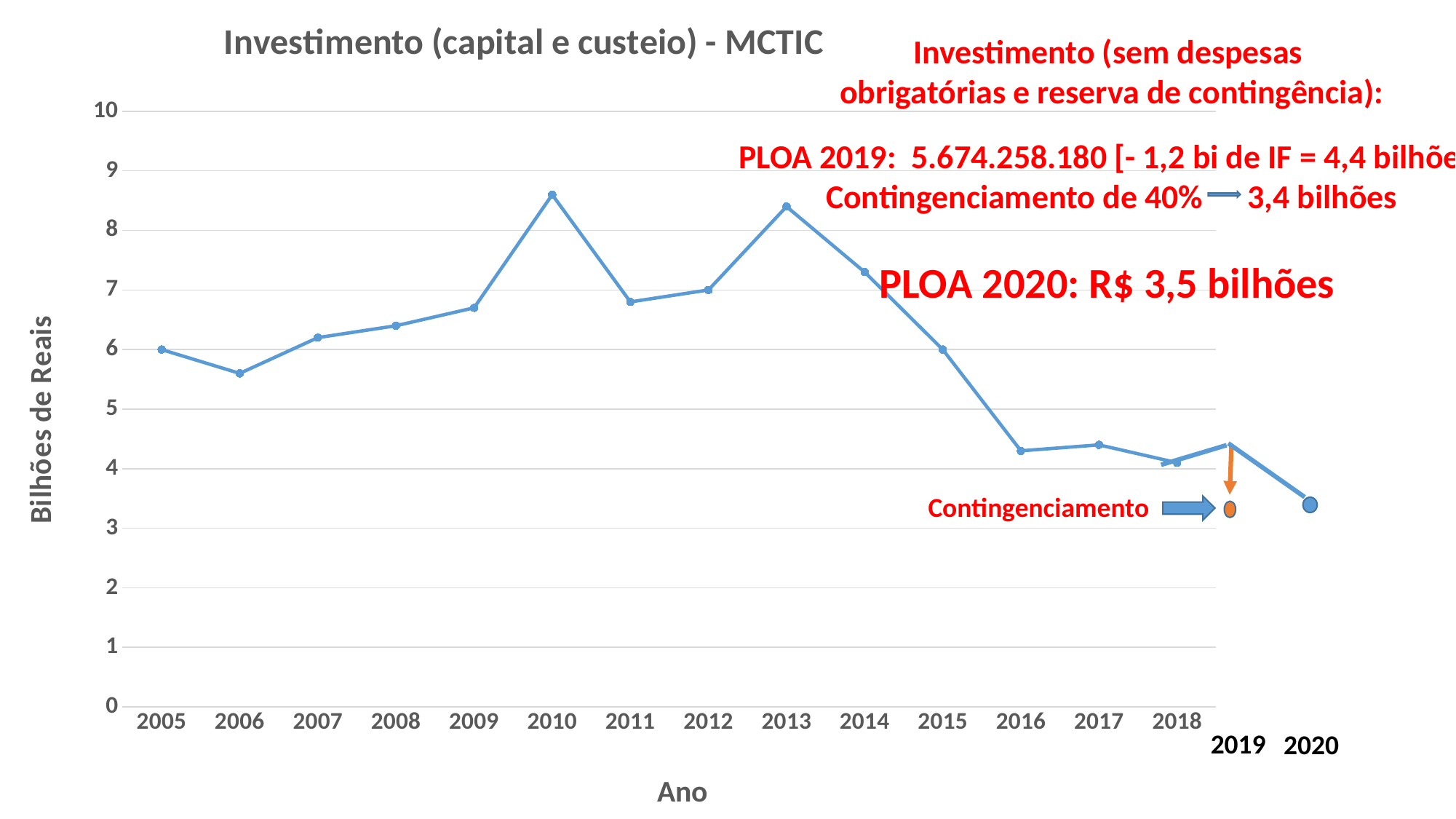

### Chart: Investimento (capital e custeio) - MCTIC

| Category | Série 1 | Colunas1 | Colunas2 |
|---|---|---|---|
| 2005 | 6.0 | None | None |
| 2006 | 5.6 | None | None |
| 2007 | 6.2 | None | None |
| 2008 | 6.4 | None | None |
| 2009 | 6.7 | None | None |
| 2010 | 8.6 | None | None |
| 2011 | 6.8 | None | None |
| 2012 | 7.0 | None | None |
| 2013 | 8.4 | None | None |
| 2014 | 7.3 | None | None |
| 2015 | 6.0 | None | None |
| 2016 | 4.3 | None | None |
| 2017 | 4.4 | None | None |
| 2018 | 4.1 | None | None |
Investimento (sem despesas
obrigatórias e reserva de contingência):

PLOA 2019:  5.674.258.180 [- 1,2 bi de IF = 4,4 bilhões]
Contingenciamento de 40%      3,4 bilhões

PLOA 2020: R$ 3,5 bilhões

Contingenciamento

2019
2020